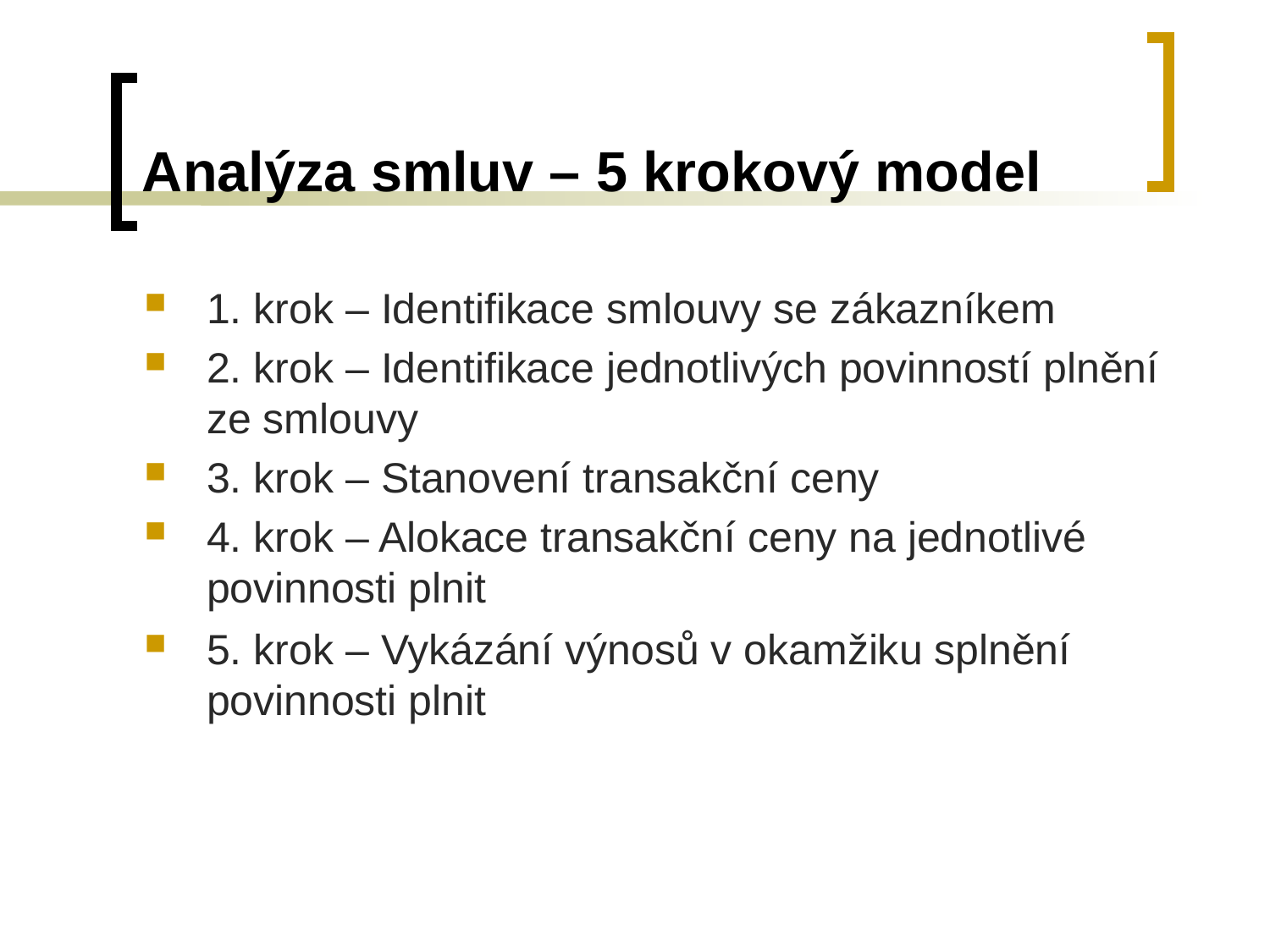

# Analýza smluv – 5 krokový model
1. krok – Identifikace smlouvy se zákazníkem
2. krok – Identifikace jednotlivých povinností plnění ze smlouvy
3. krok – Stanovení transakční ceny
4. krok – Alokace transakční ceny na jednotlivé povinnosti plnit
5. krok – Vykázání výnosů v okamžiku splnění povinnosti plnit